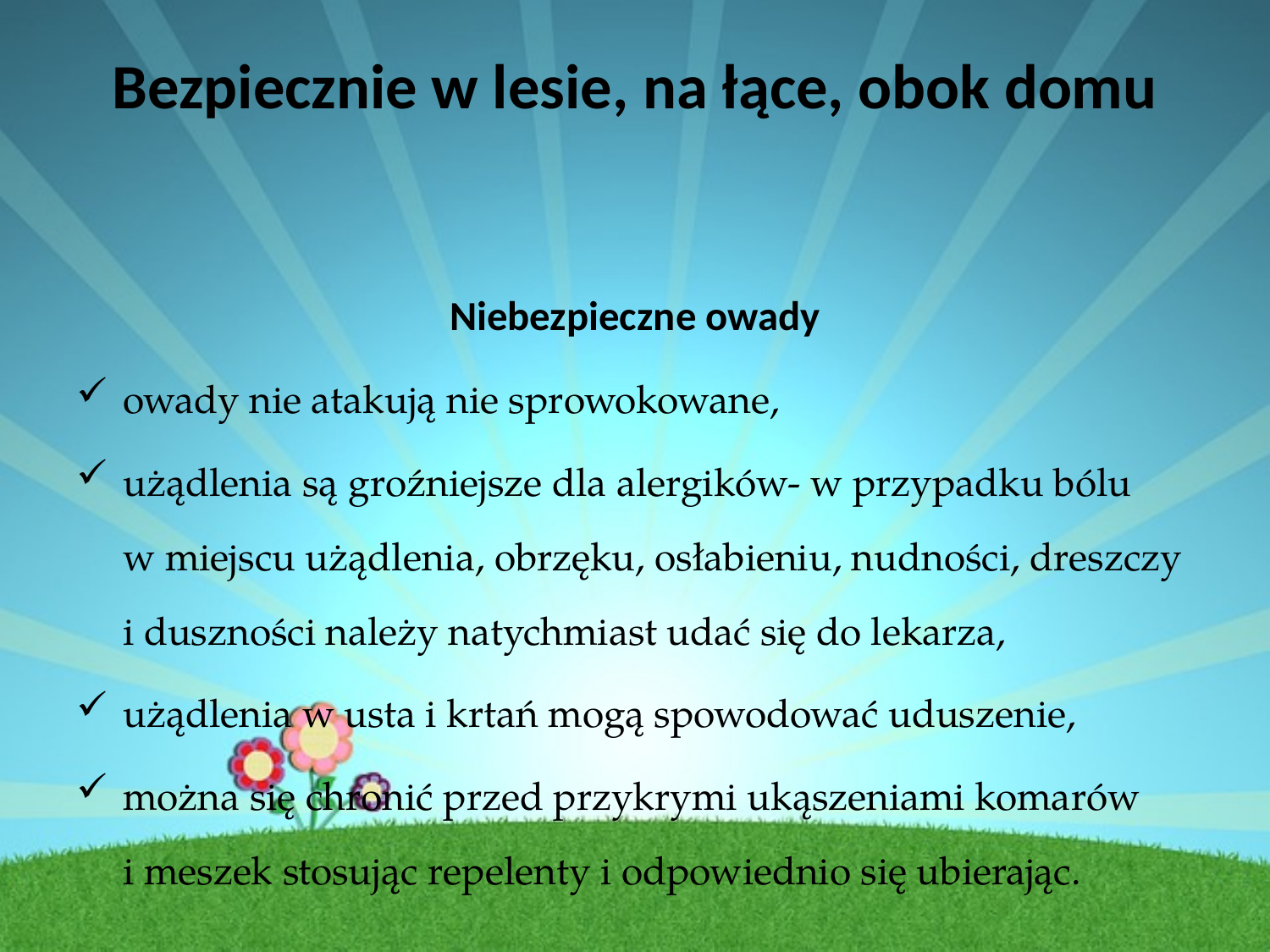

# Bezpiecznie w lesie, na łące, obok domu

Niebezpieczne owady
owady nie atakują nie sprowokowane,
użądlenia są groźniejsze dla alergików- w przypadku bólu
w miejscu użądlenia, obrzęku, osłabieniu, nudności, dreszczy i duszności należy natychmiast udać się do lekarza,
użądlenia w usta i krtań mogą spowodować uduszenie,
można się chronić przed przykrymi ukąszeniami komarów
i meszek stosując repelenty i odpowiednio się ubierając.